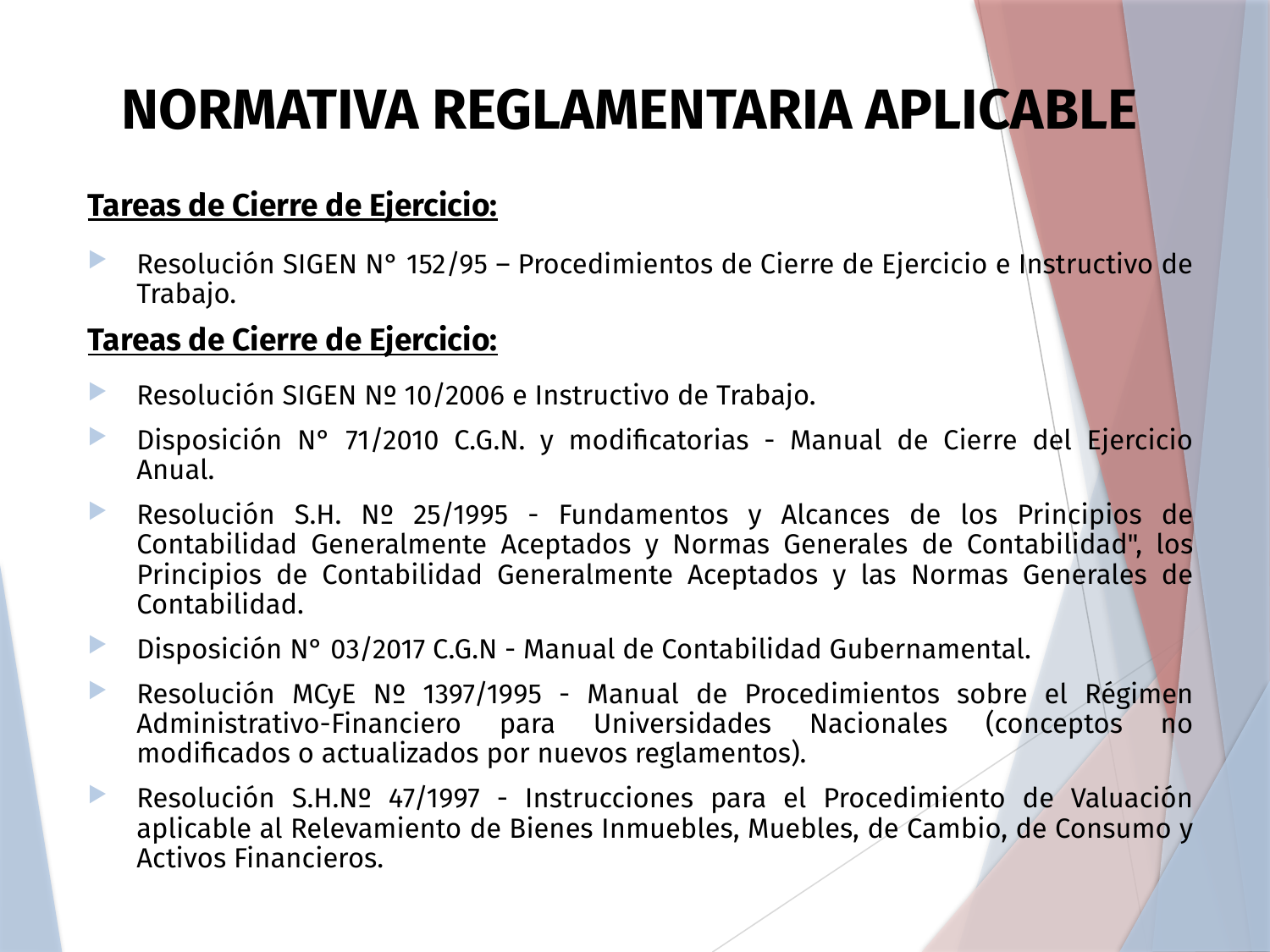

# NORMATIVA REGLAMENTARIA APLICABLE
Tareas de Cierre de Ejercicio:
Resolución SIGEN N° 152/95 – Procedimientos de Cierre de Ejercicio e Instructivo de Trabajo.
Tareas de Cierre de Ejercicio:
Resolución SIGEN Nº 10/2006 e Instructivo de Trabajo.
Disposición N° 71/2010 C.G.N. y modificatorias - Manual de Cierre del Ejercicio Anual.
Resolución S.H. Nº 25/1995 - Fundamentos y Alcances de los Principios de Contabilidad Generalmente Aceptados y Normas Generales de Contabilidad", los Principios de Contabilidad Generalmente Aceptados y las Normas Generales de Contabilidad.
Disposición N° 03/2017 C.G.N - Manual de Contabilidad Gubernamental.
Resolución MCyE Nº 1397/1995 - Manual de Procedimientos sobre el Régimen Administrativo-Financiero para Universidades Nacionales (conceptos no modificados o actualizados por nuevos reglamentos).
Resolución S.H.Nº 47/1997 - Instrucciones para el Procedimiento de Valuación aplicable al Relevamiento de Bienes Inmuebles, Muebles, de Cambio, de Consumo y Activos Financieros.